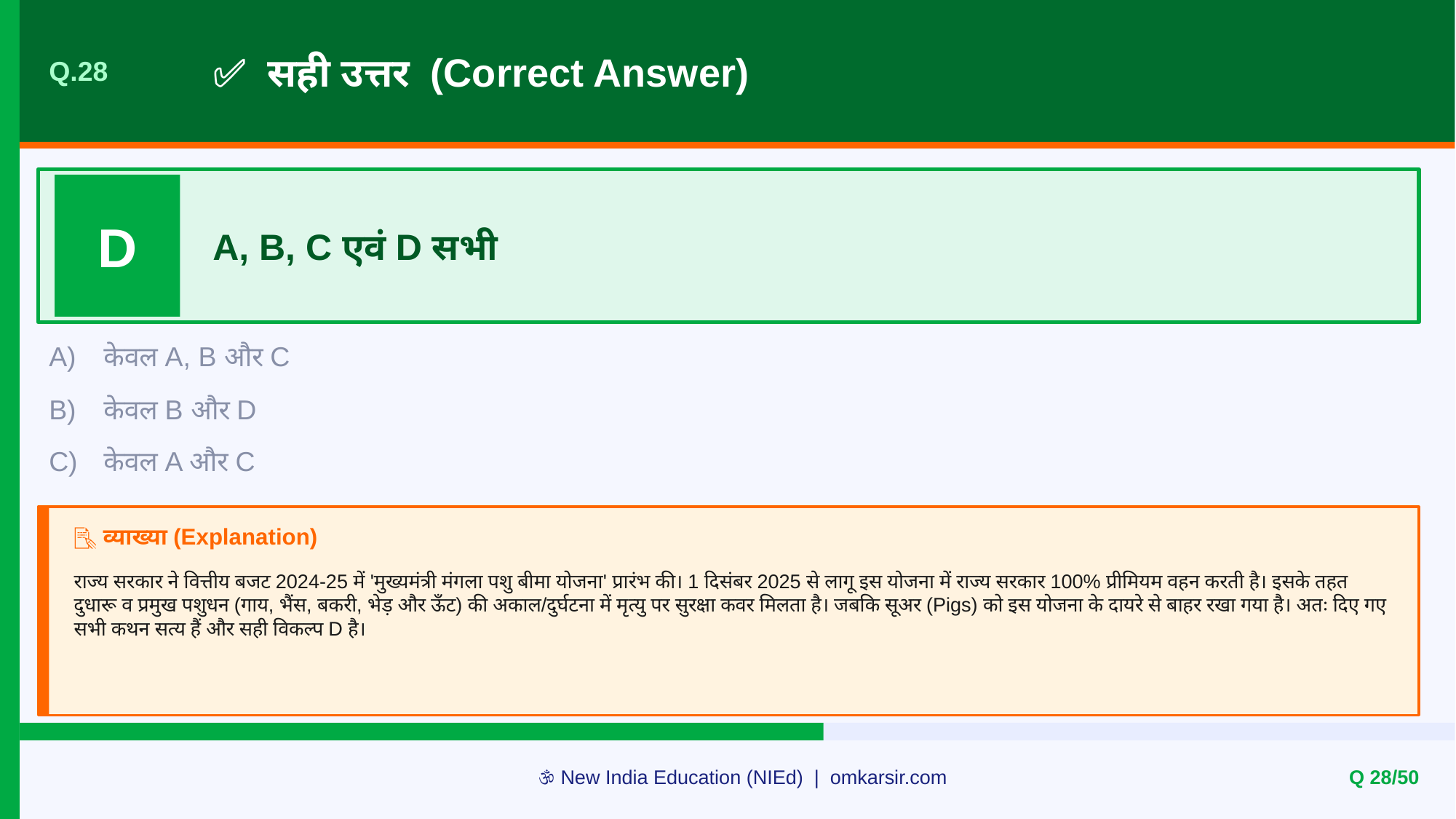

✅  सही उत्तर  (Correct Answer)
Q.28

D
A, B, C एवं D सभी
A)
केवल A, B और C
B)
केवल B और D
C)
केवल A और C

📝 व्याख्या (Explanation)
राज्य सरकार ने वित्तीय बजट 2024-25 में 'मुख्यमंत्री मंगला पशु बीमा योजना' प्रारंभ की। 1 दिसंबर 2025 से लागू इस योजना में राज्य सरकार 100% प्रीमियम वहन करती है। इसके तहत दुधारू व प्रमुख पशुधन (गाय, भैंस, बकरी, भेड़ और ऊँट) की अकाल/दुर्घटना में मृत्यु पर सुरक्षा कवर मिलता है। जबकि सूअर (Pigs) को इस योजना के दायरे से बाहर रखा गया है। अतः दिए गए सभी कथन सत्य हैं और सही विकल्प D है।

🕉️ New India Education (NIEd)  |  omkarsir.com
Q 28/50